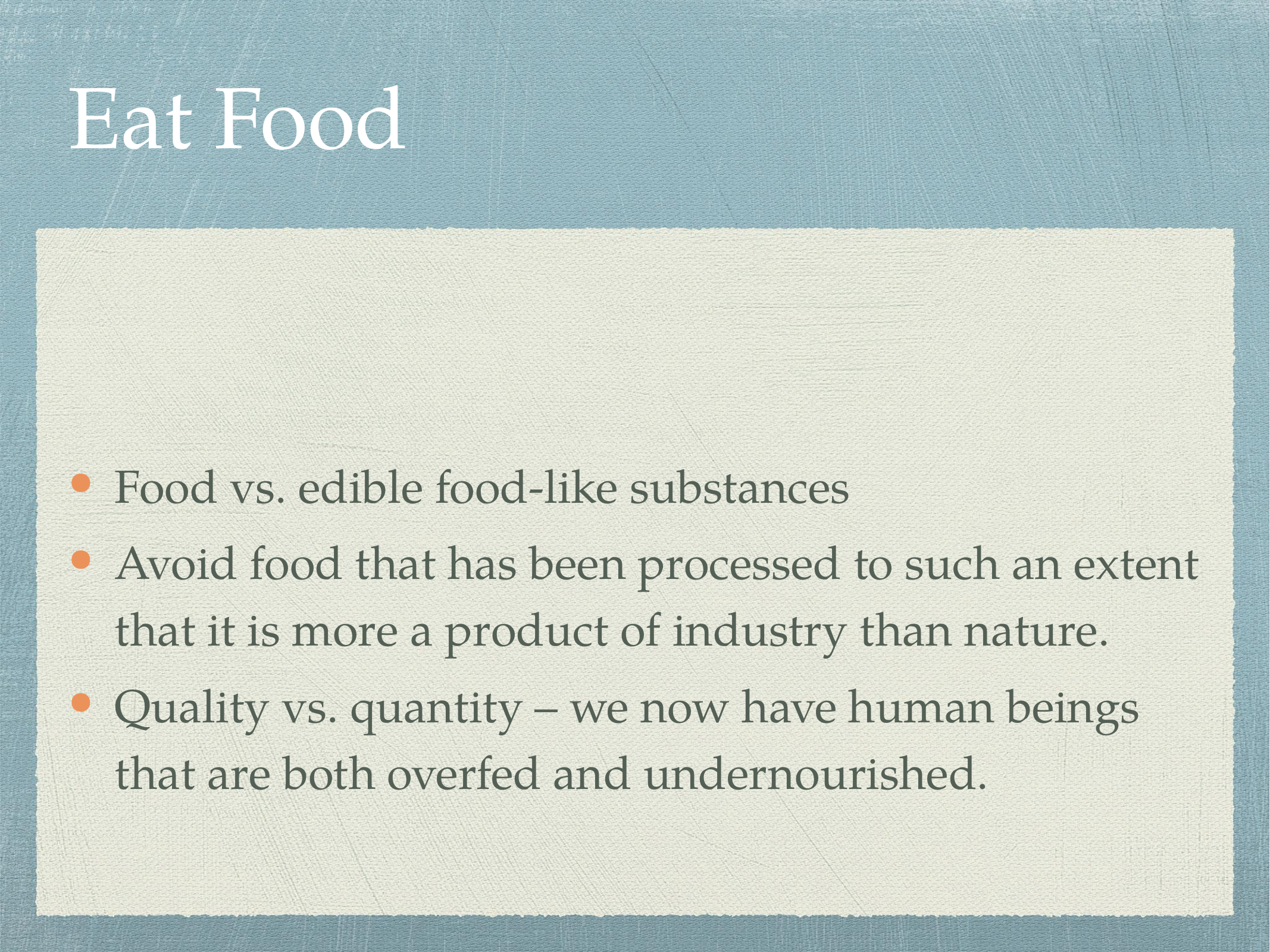

# Eat Food

Food vs. edible food-like substances
Avoid food that has been processed to such an extent that it is more a product of industry than nature.
Quality vs. quantity – we now have human beings that are both overfed and undernourished.